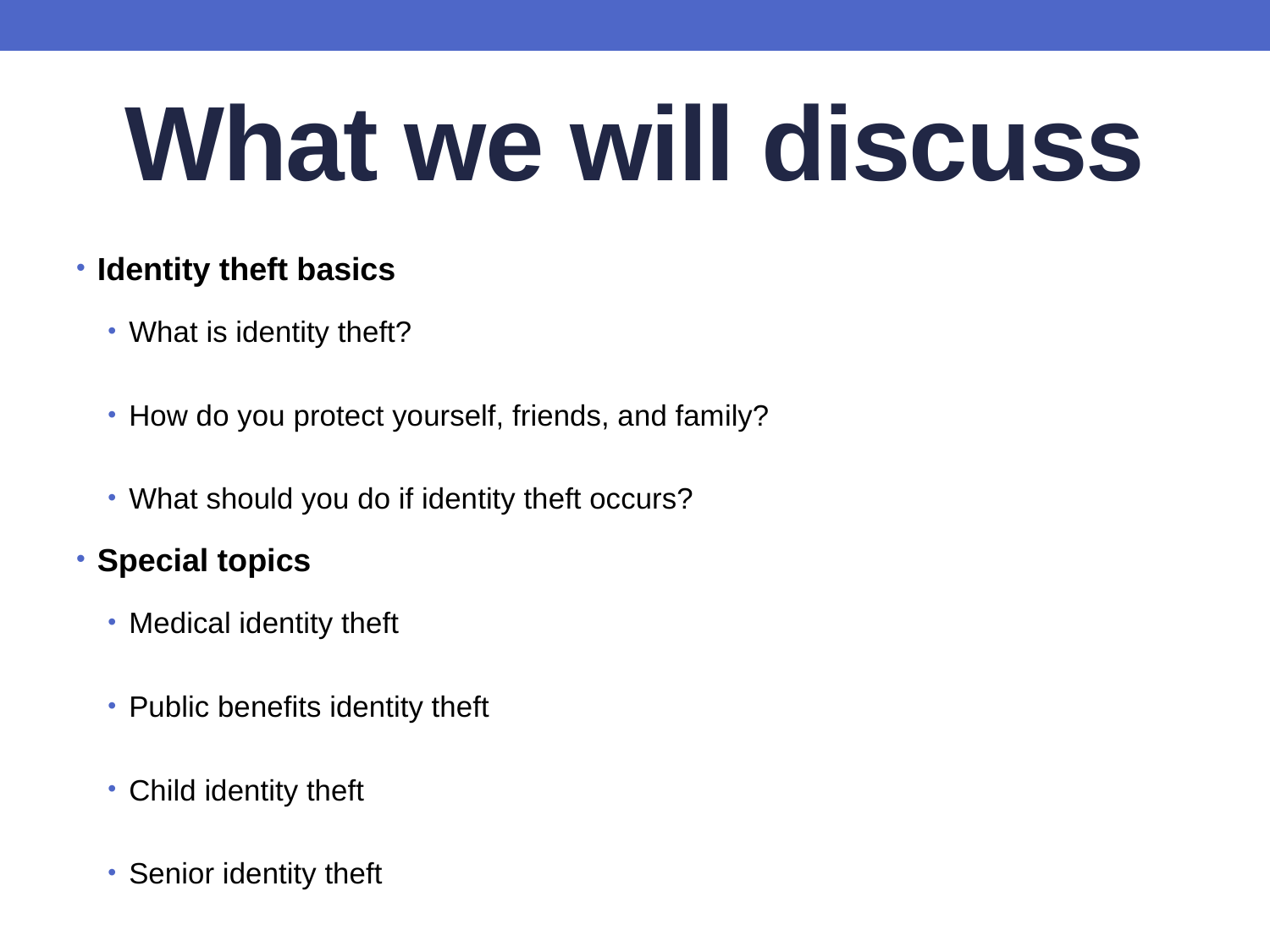

# What we will discuss

Identity theft basics

What is identity theft?

How do you protect yourself, friends, and family?

What should you do if identity theft occurs?

Special topics

Medical identity theft

Public benefits identity theft

Child identity theft

Senior identity theft